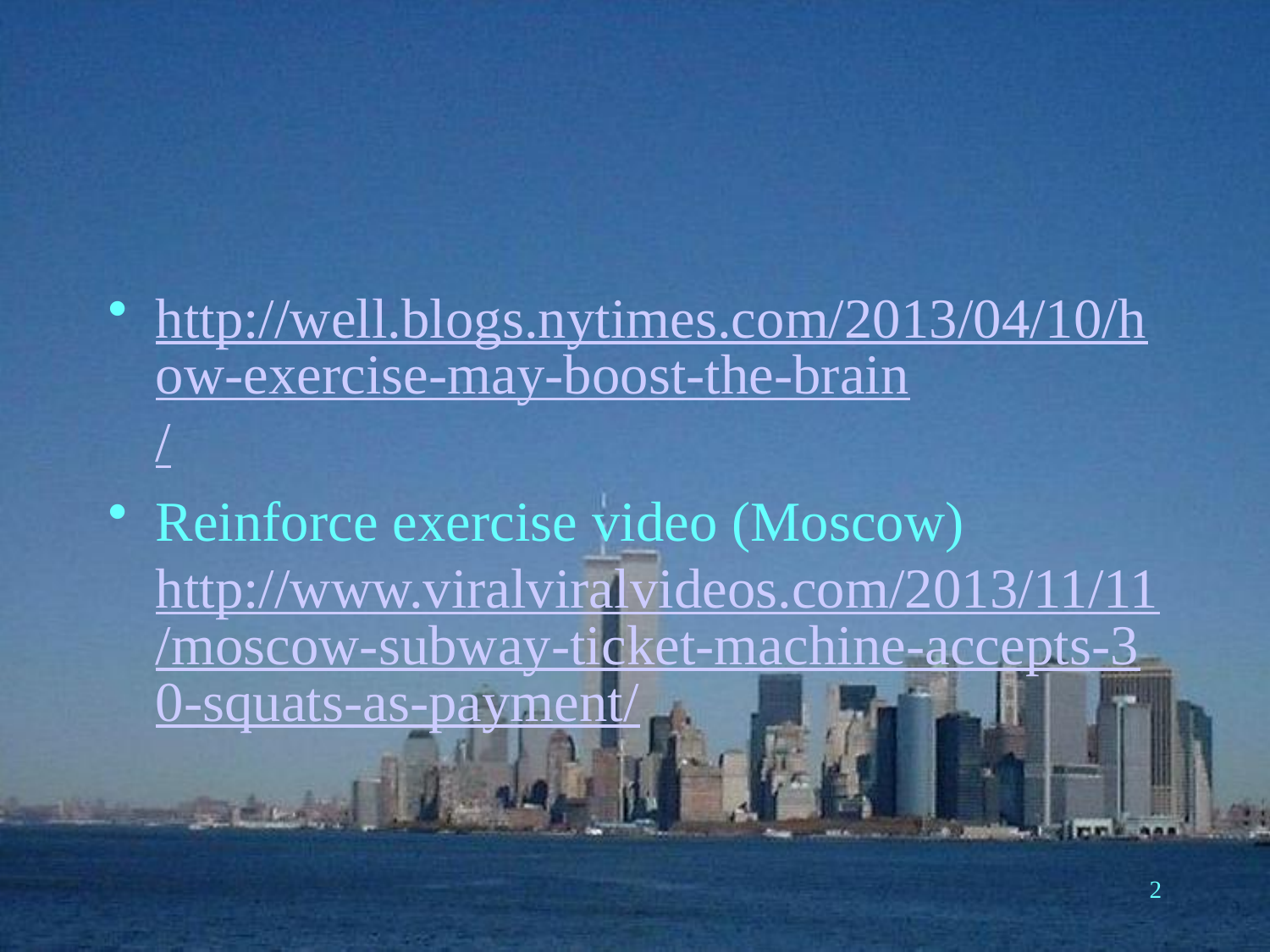

#
http://well.blogs.nytimes.com/2013/04/10/how-exercise-may-boost-the-brain/
Reinforce exercise video (Moscow) http://www.viralviralvideos.com/2013/11/11/moscow-subway-ticket-machine-accepts-30-squats-as-payment/
2